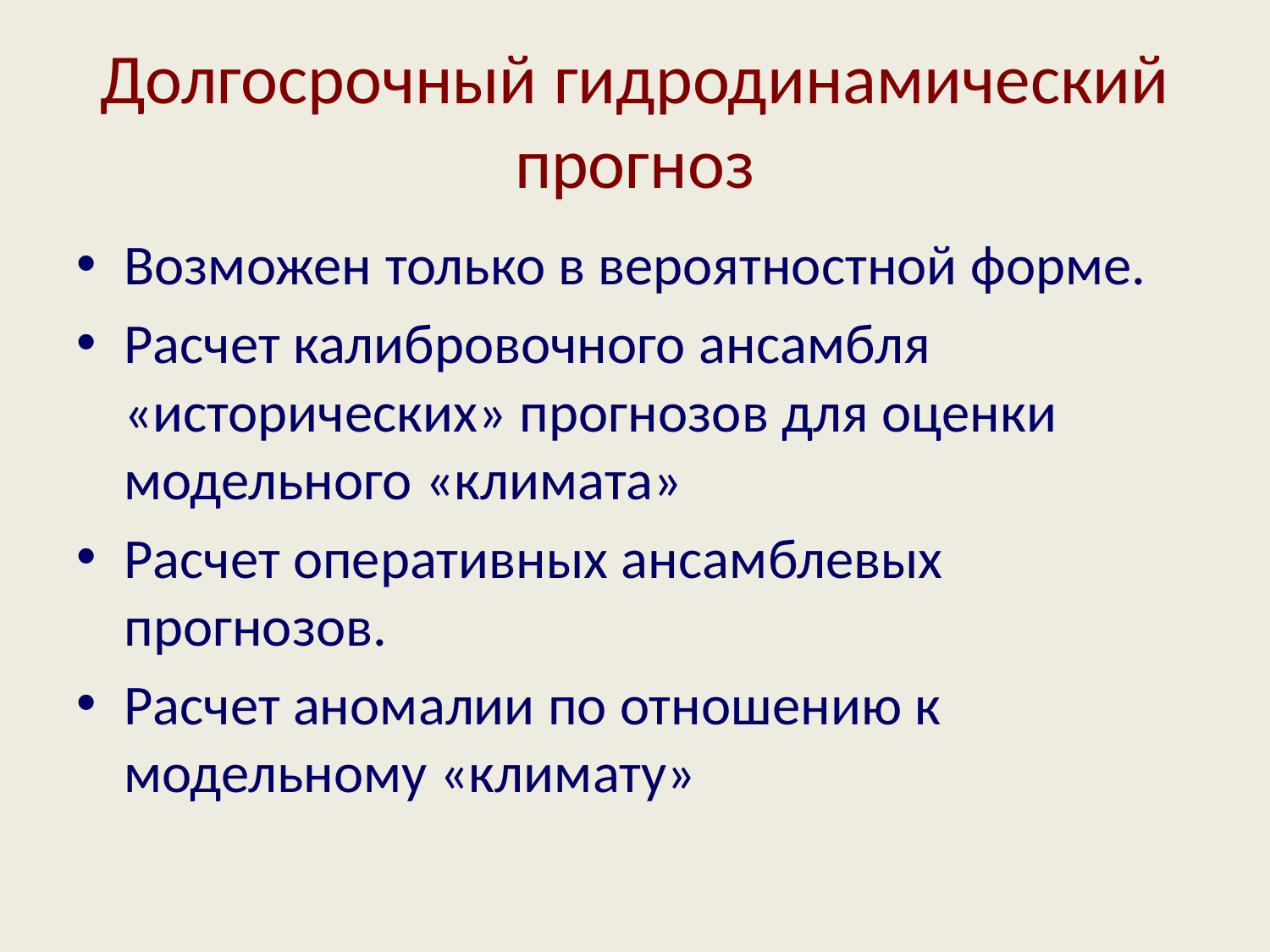

# Долгосрочный гидродинамический прогноз
Возможен только в вероятностной форме.
Расчет калибровочного ансамбля «исторических» прогнозов для оценки модельного «климата»
Расчет оперативных ансамблевых прогнозов.
Расчет аномалии по отношению к модельному «климату»